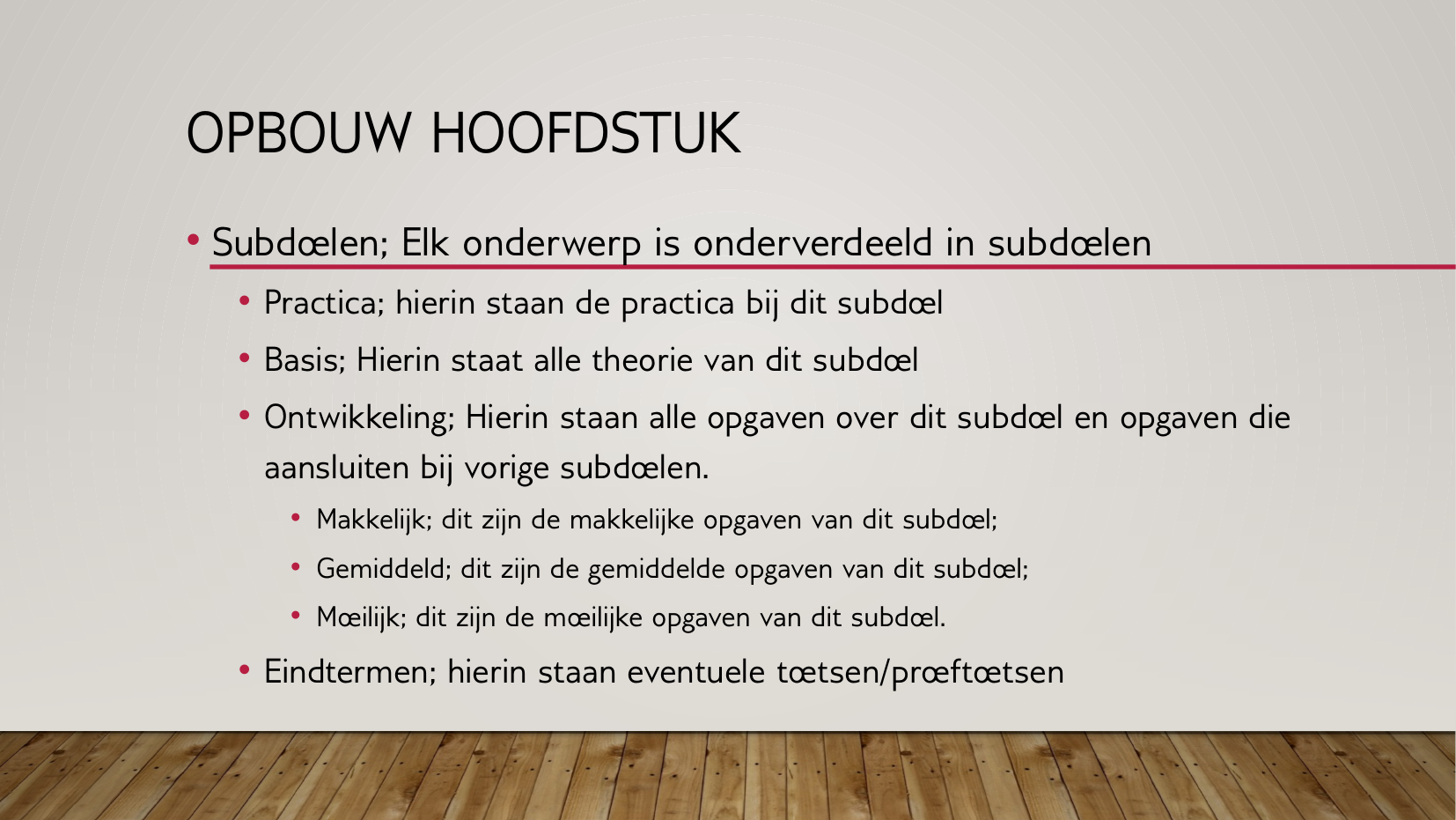

# Opbouw Hoofdstuk
Subdoelen; Elk onderwerp is onderverdeeld in subdoelen
Practica; hierin staan de practica bij dit subdoel
Basis; Hierin staat alle theorie van dit subdoel
Ontwikkeling; Hierin staan alle opgaven over dit subdoel en opgaven die aansluiten bij vorige subdoelen.
Makkelijk; dit zijn de makkelijke opgaven van dit subdoel;
Gemiddeld; dit zijn de gemiddelde opgaven van dit subdoel;
Moeilijk; dit zijn de moeilijke opgaven van dit subdoel.
Eindtermen; hierin staan eventuele toetsen/proeftoetsen